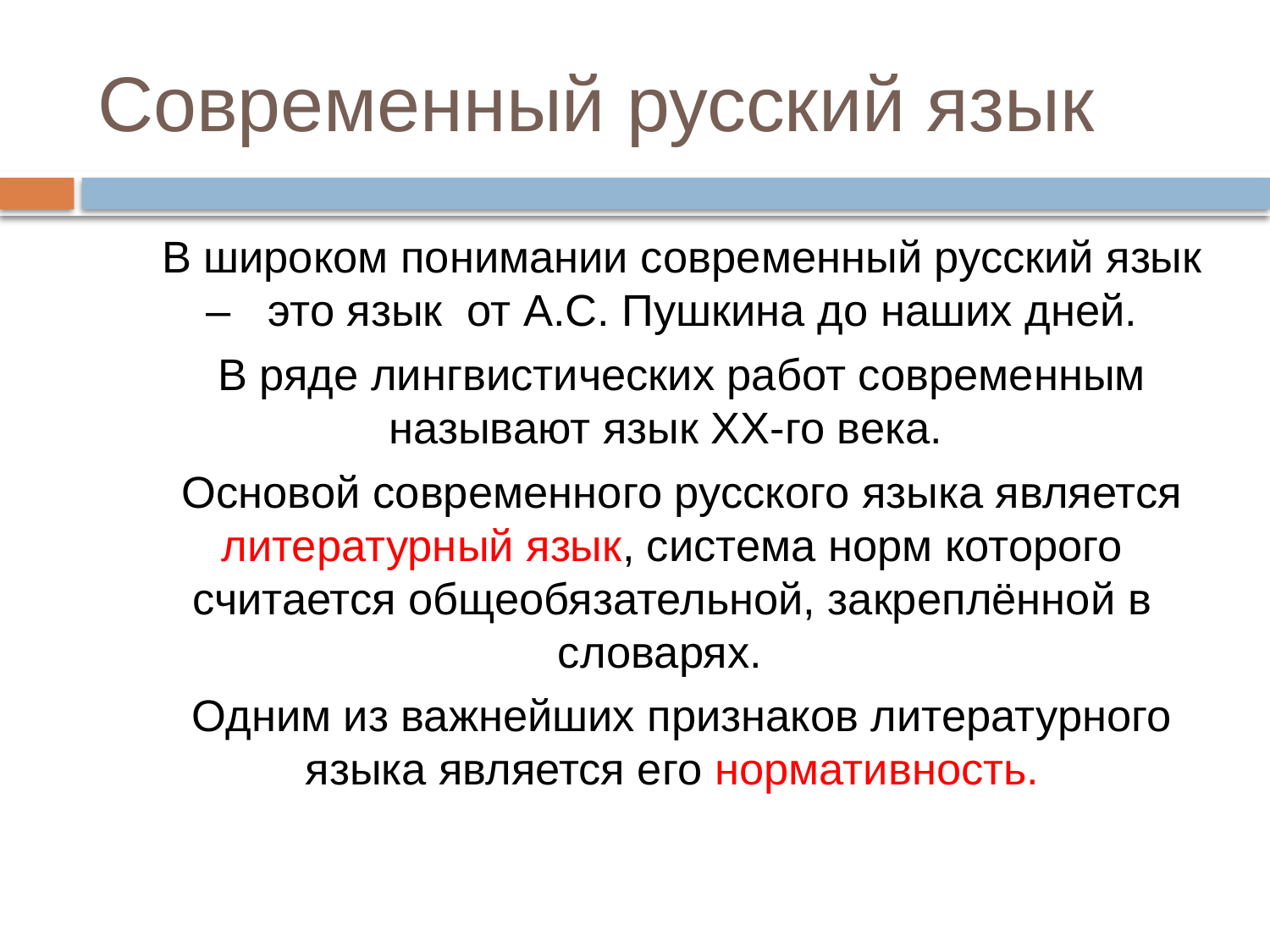

# Современный русский язык
     В широком понимании современный русский язык  –   это язык  от А.С. Пушкина до наших дней.
     В ряде лингвистических работ современным называют язык ХХ-го века.
     Основой современного русского языка является литературный язык, система норм которого считается общеобязательной, закреплённой в словарях.
     Одним из важнейших признаков литературного языка является его нормативность.